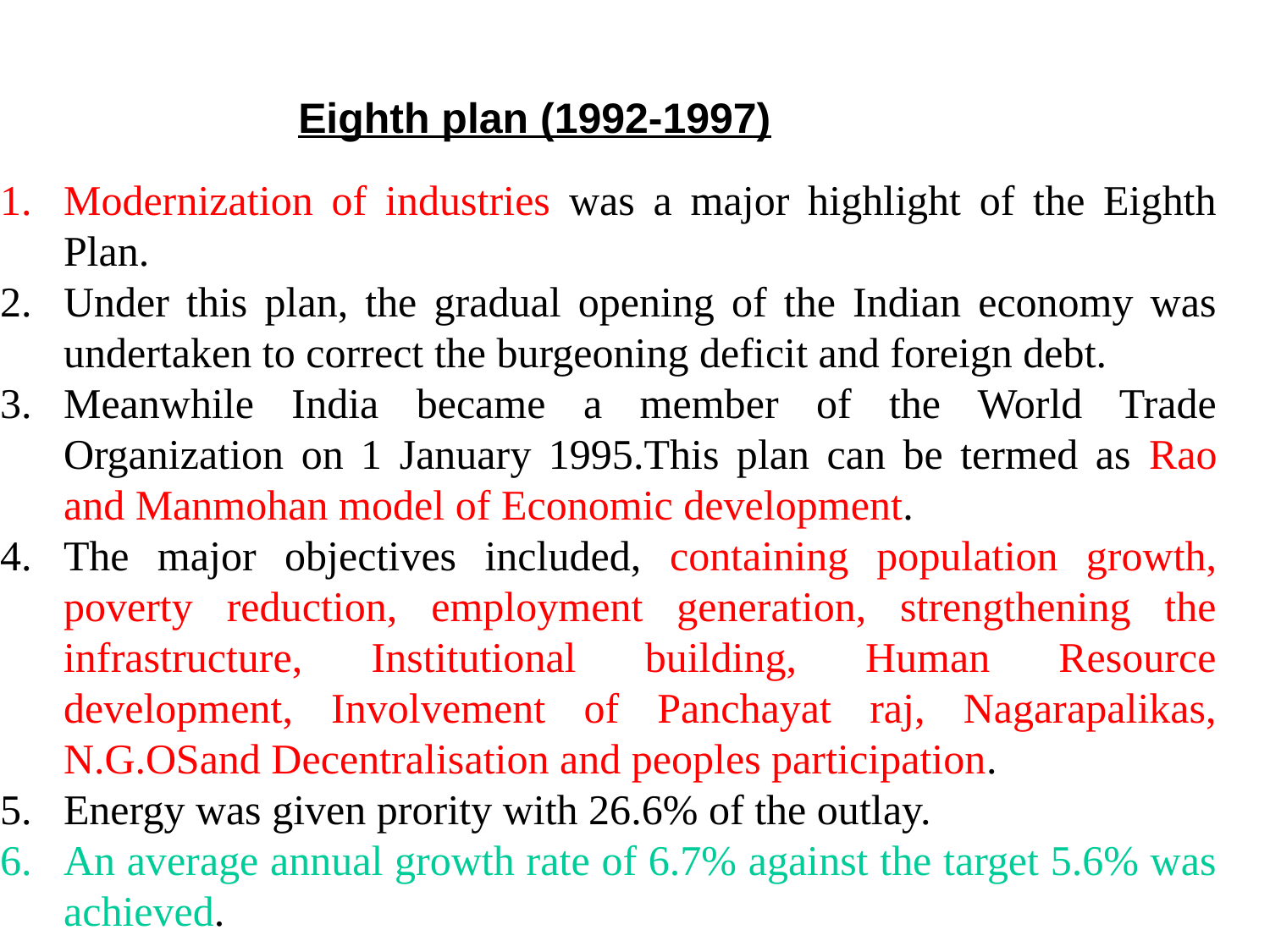

Eighth plan (1992-1997)

Modernization of industries was a major highlight of the Eighth Plan.
Under this plan, the gradual opening of the Indian economy was undertaken to correct the burgeoning deficit and foreign debt.
Meanwhile India became a member of the World Trade Organization on 1 January 1995.This plan can be termed as Rao and Manmohan model of Economic development.
The major objectives included, containing population growth, poverty reduction, employment generation, strengthening the infrastructure, Institutional building, Human Resource development, Involvement of Panchayat raj, Nagarapalikas, N.G.OSand Decentralisation and peoples participation.
Energy was given prority with 26.6% of the outlay.
An average annual growth rate of 6.7% against the target 5.6% was achieved.